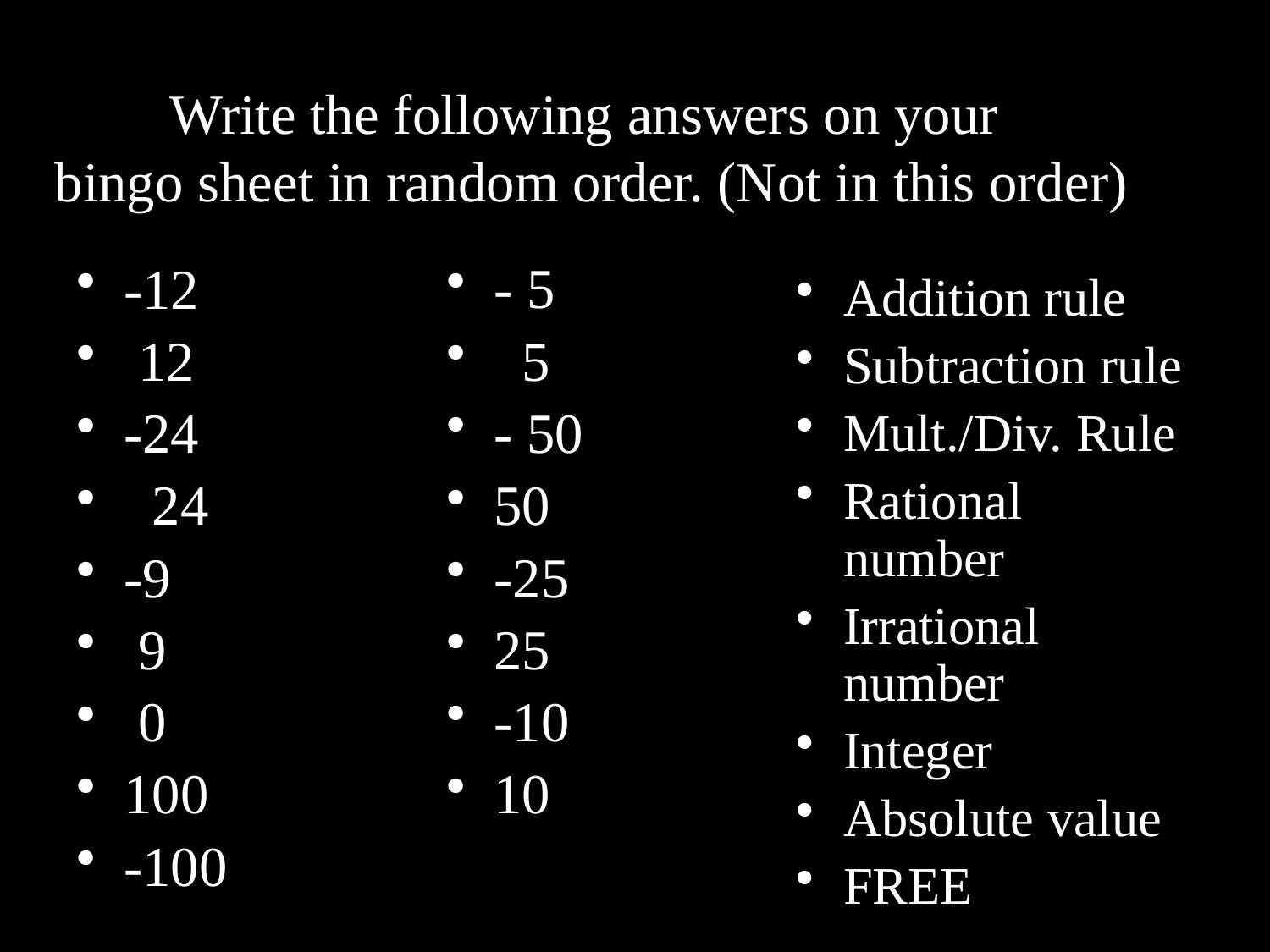

Write the following answers on your
bingo sheet in random order. (Not in this order)

-12
 12
-24
  24
-9
 9
 0
100
-100

- 5
  5
- 50
50
-25
25
-10
10

Addition rule
Subtraction rule
Mult./Div. Rule
Rational number
Irrational number
Integer
Absolute value
FREE